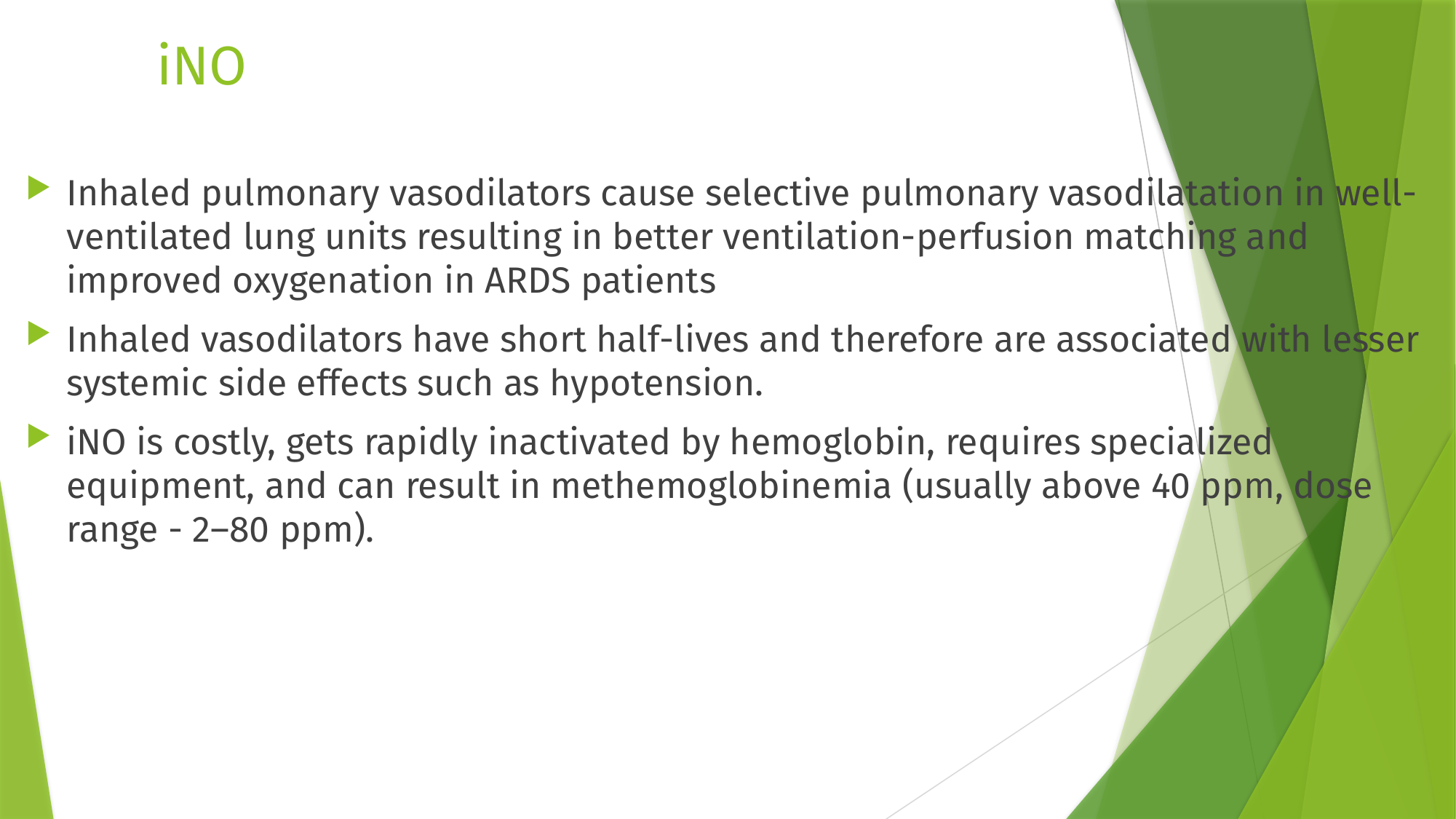

# iNO
Inhaled pulmonary vasodilators cause selective pulmonary vasodilatation in well-ventilated lung units resulting in better ventilation-perfusion matching and improved oxygenation in ARDS patients
Inhaled vasodilators have short half-lives and therefore are associated with lesser systemic side effects such as hypotension.
iNO is costly, gets rapidly inactivated by hemoglobin, requires specialized equipment, and can result in methemoglobinemia (usually above 40 ppm, dose range - 2–80 ppm).